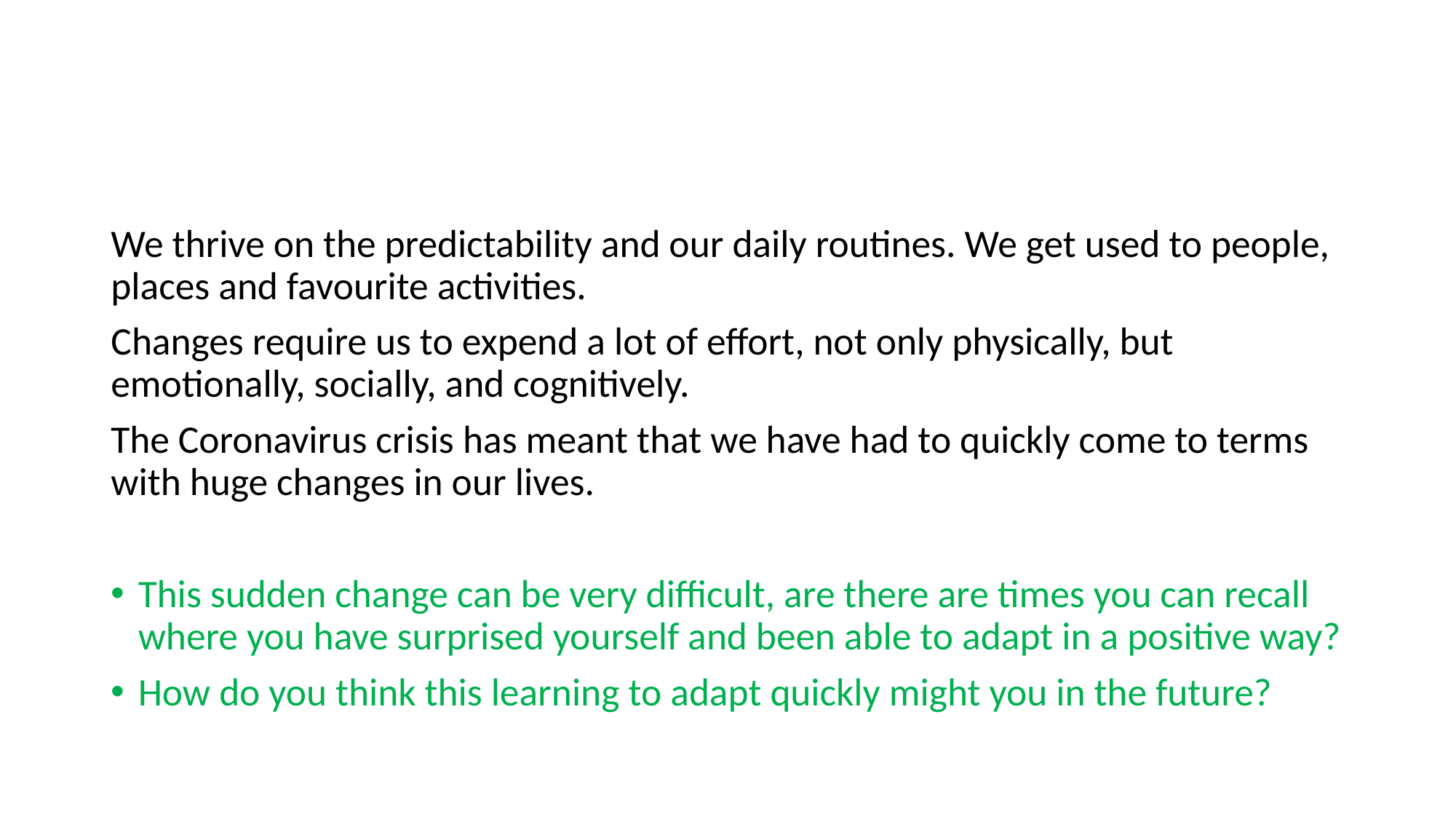

#
We thrive on the predictability and our daily routines. We get used to people, places and favourite activities.
Changes require us to expend a lot of effort, not only physically, but emotionally, socially, and cognitively.
The Coronavirus crisis has meant that we have had to quickly come to terms with huge changes in our lives.

This sudden change can be very difficult, are there are times you can recall where you have surprised yourself and been able to adapt in a positive way?
How do you think this learning to adapt quickly might you in the future?